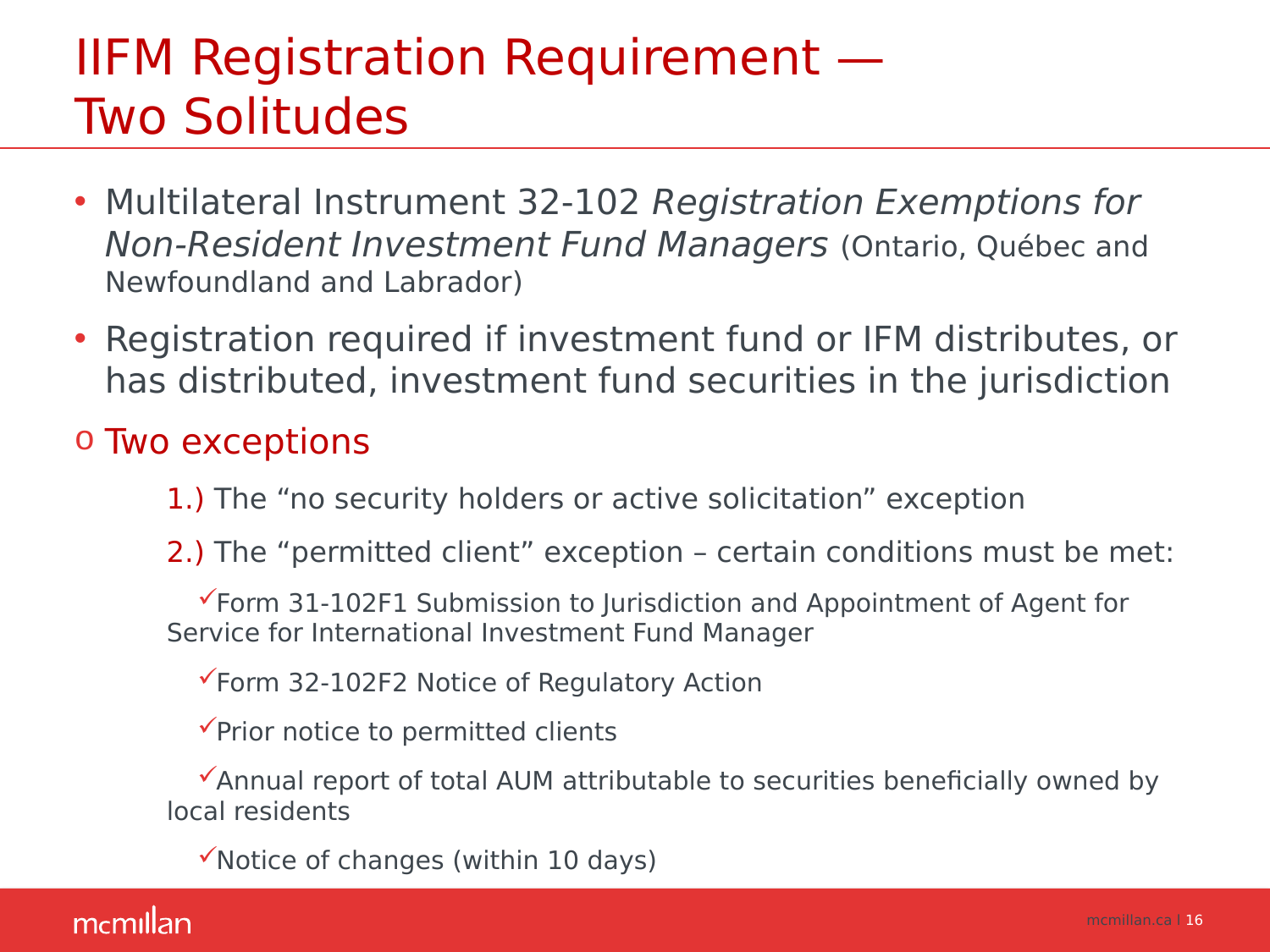

# IIFM Registration Requirement — Two Solitudes
Multilateral Instrument 32-102 Registration Exemptions for Non-Resident Investment Fund Managers (Ontario, Québec and Newfoundland and Labrador)
Registration required if investment fund or IFM distributes, or has distributed, investment fund securities in the jurisdiction
Two exceptions
1.) The “no security holders or active solicitation” exception
2.) The “permitted client” exception – certain conditions must be met:
Form 31-102F1 Submission to Jurisdiction and Appointment of Agent for Service for International Investment Fund Manager
Form 32-102F2 Notice of Regulatory Action
Prior notice to permitted clients
Annual report of total AUM attributable to securities beneficially owned by local residents
Notice of changes (within 10 days)